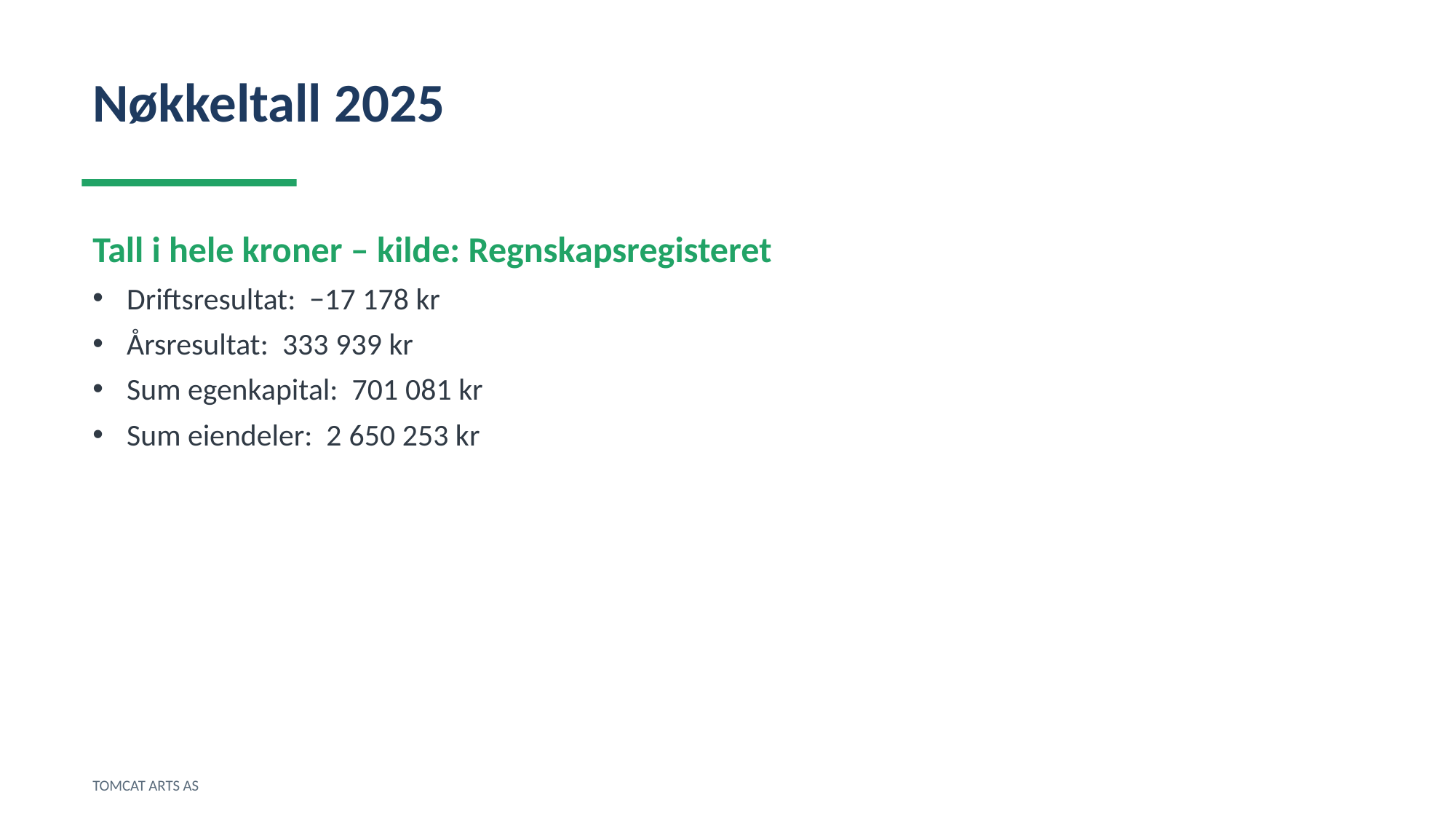

Nøkkeltall 2025

Tall i hele kroner – kilde: Regnskapsregisteret
Driftsresultat:  −17 178 kr
Årsresultat:  333 939 kr
Sum egenkapital:  701 081 kr
Sum eiendeler:  2 650 253 kr
TOMCAT ARTS AS